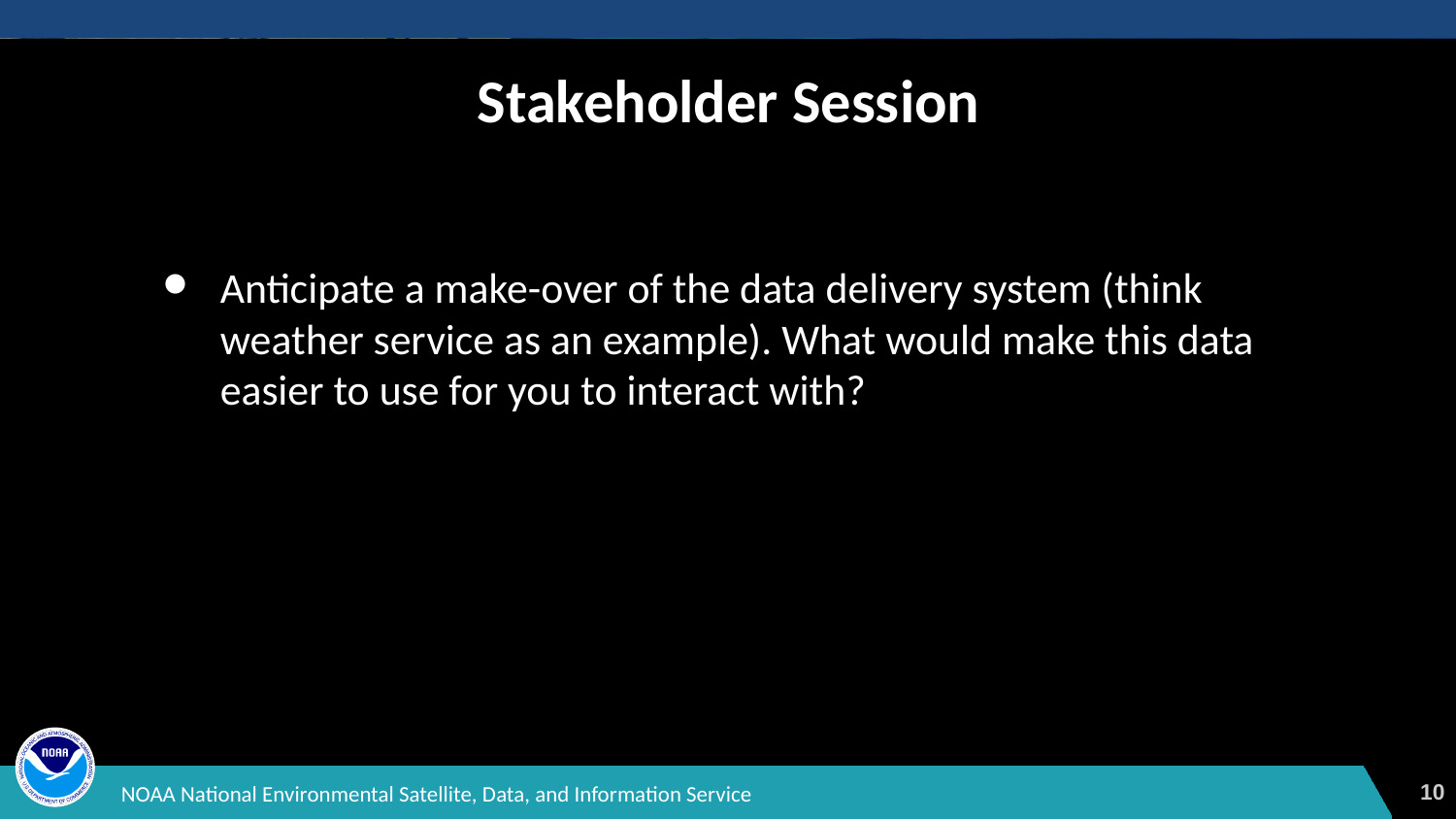

Stakeholder Session

Anticipate a make-over of the data delivery system (think weather service as an example). What would make this data easier to use for you to interact with?